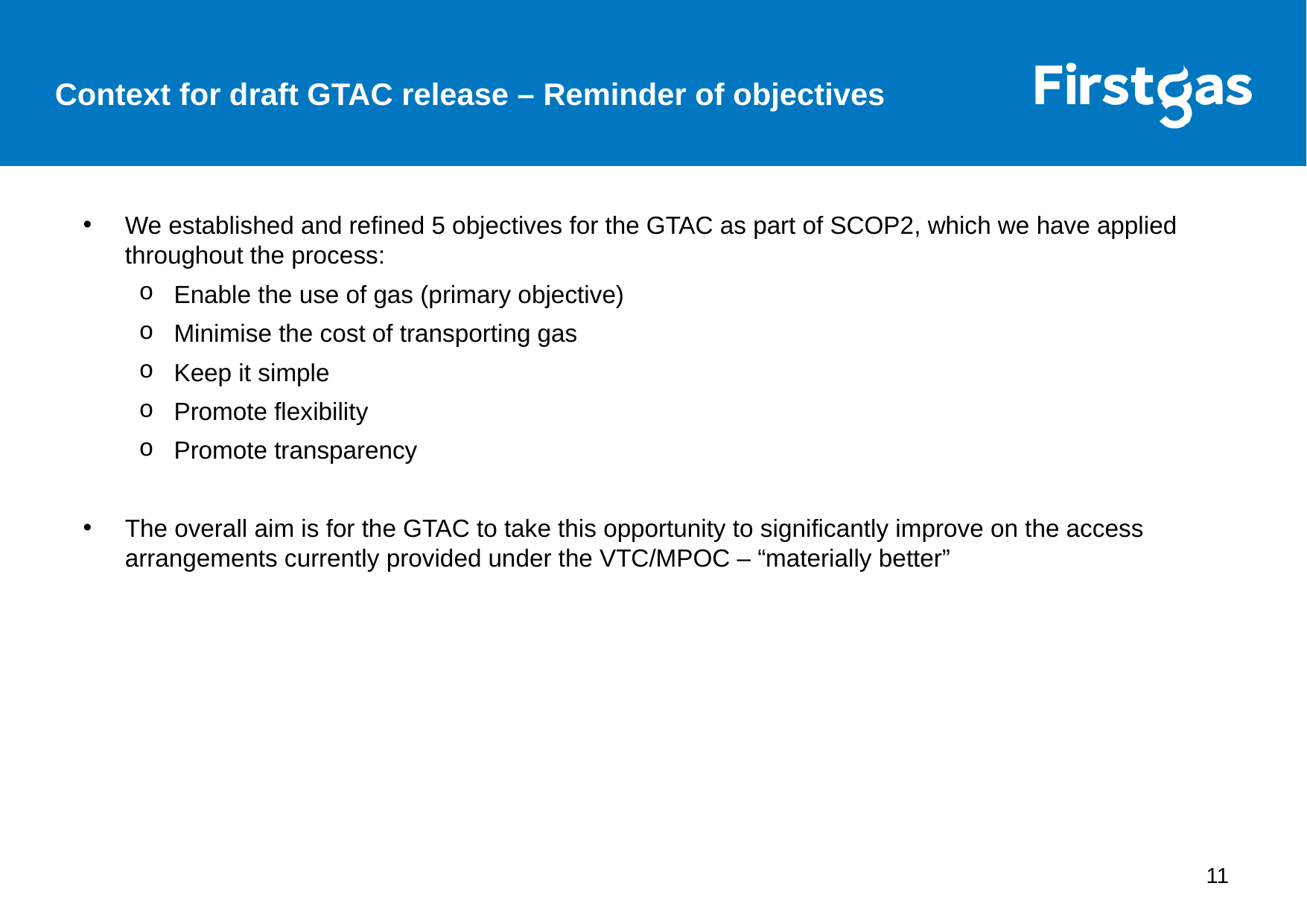

Context for draft GTAC release – Reminder of objectives
We established and refined 5 objectives for the GTAC as part of SCOP2, which we have applied throughout the process:
Enable the use of gas (primary objective)
Minimise the cost of transporting gas
Keep it simple
Promote flexibility
Promote transparency

The overall aim is for the GTAC to take this opportunity to significantly improve on the access arrangements currently provided under the VTC/MPOC – “materially better”
11